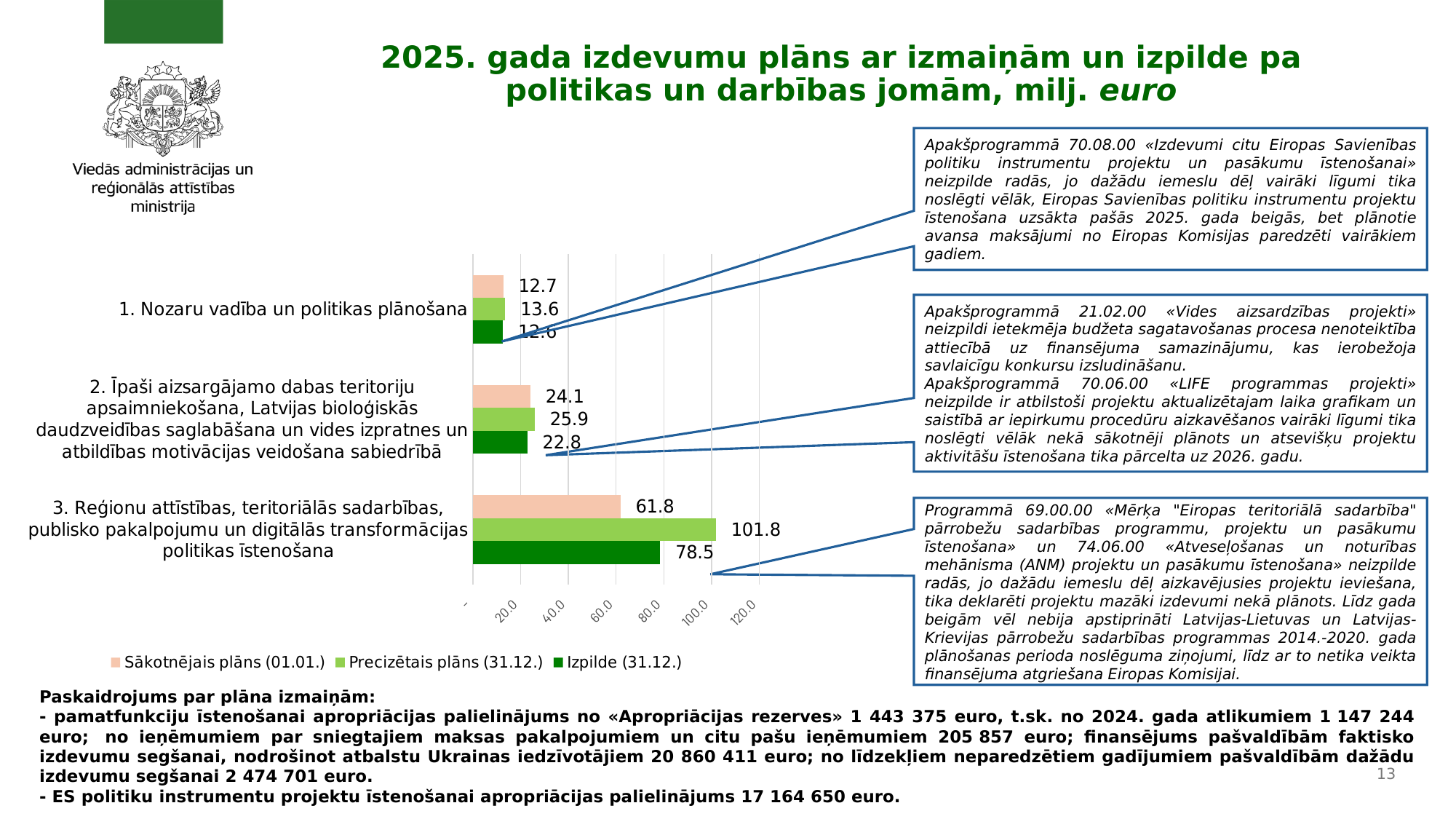

# 2025. gada izdevumu plāns ar izmaiņām un izpilde pa politikas un darbības jomām, milj. euro
Apakšprogrammā 70.08.00 «Izdevumi citu Eiropas Savienības politiku instrumentu projektu un pasākumu īstenošanai» neizpilde radās, jo dažādu iemeslu dēļ vairāki līgumi tika noslēgti vēlāk, Eiropas Savienības politiku instrumentu projektu īstenošana uzsākta pašās 2025. gada beigās, bet plānotie avansa maksājumi no Eiropas Komisijas paredzēti vairākiem gadiem.

### Chart

| Category | Izpilde (31.12.) | Precizētais plāns (31.12.) | Sākotnējais plāns (01.01.) |
|---|---|---|---|
| 3. Reģionu attīstības, teritoriālās sadarbības, publisko pakalpojumu un digitālās transformācijas politikas īstenošana | 78.5 | 101.8 | 61.8 |
| 2. Īpaši aizsargājamo dabas teritoriju apsaimniekošana, Latvijas bioloģiskās daudzveidības saglabāšana un vides izpratnes un atbildības motivācijas veidošana sabiedrībā | 22.8 | 25.9 | 24.1 |
| 1. Nozaru vadība un politikas plānošana | 12.6 | 13.6 | 12.7 |
Apakšprogrammā 21.02.00 «Vides aizsardzības projekti» neizpildi ietekmēja budžeta sagatavošanas procesa nenoteiktība attiecībā uz finansējuma samazinājumu, kas ierobežoja savlaicīgu konkursu izsludināšanu.
Apakšprogrammā 70.06.00 «LIFE programmas projekti» neizpilde ir atbilstoši projektu aktualizētajam laika grafikam un saistībā ar iepirkumu procedūru aizkavēšanos vairāki līgumi tika noslēgti vēlāk nekā sākotnēji plānots un atsevišķu projektu aktivitāšu īstenošana tika pārcelta uz 2026. gadu.
Programmā 69.00.00 «Mērķa "Eiropas teritoriālā sadarbība" pārrobežu sadarbības programmu, projektu un pasākumu īstenošana» un 74.06.00 «Atveseļošanas un noturības mehānisma (ANM) projektu un pasākumu īstenošana» neizpilde radās, jo dažādu iemeslu dēļ aizkavējusies projektu ieviešana, tika deklarēti projektu mazāki izdevumi nekā plānots. Līdz gada beigām vēl nebija apstiprināti Latvijas-Lietuvas un Latvijas-Krievijas pārrobežu sadarbības programmas 2014.-2020. gada plānošanas perioda noslēguma ziņojumi, līdz ar to netika veikta finansējuma atgriešana Eiropas Komisijai.
Paskaidrojums par plāna izmaiņām:
- pamatfunkciju īstenošanai apropriācijas palielinājums no «Apropriācijas rezerves» 1 443 375 euro, t.sk. no 2024. gada atlikumiem 1 147 244 euro;  no ieņēmumiem par sniegtajiem maksas pakalpojumiem un citu pašu ieņēmumiem 205 857 euro; finansējums pašvaldībām faktisko izdevumu segšanai, nodrošinot atbalstu Ukrainas iedzīvotājiem 20 860 411 euro; no līdzekļiem neparedzētiem gadījumiem pašvaldībām dažādu izdevumu segšanai 2 474 701 euro.
- ES politiku instrumentu projektu īstenošanai apropriācijas palielinājums 17 164 650 euro.
13